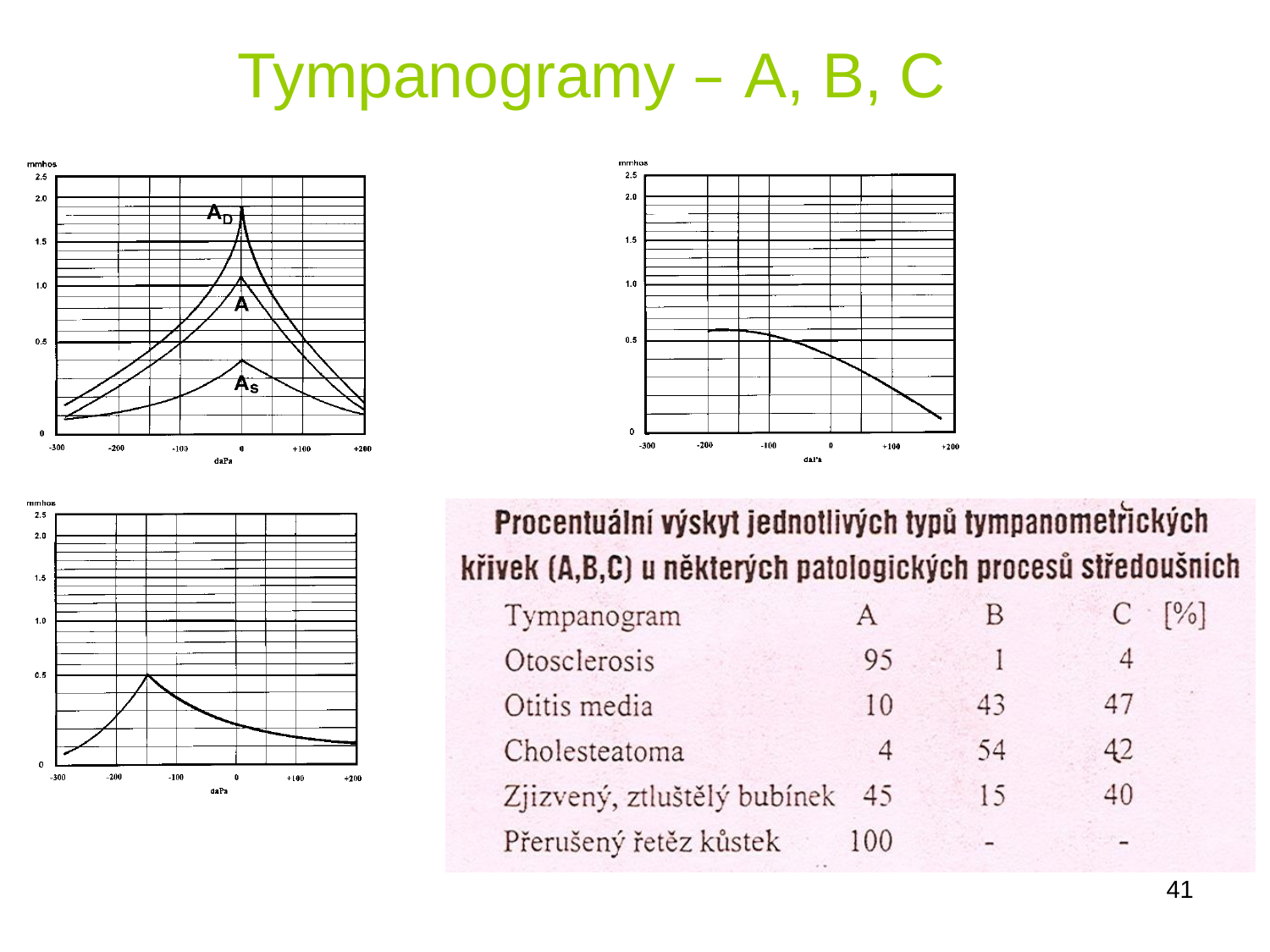

# Tympanogramy – A, B, C

41